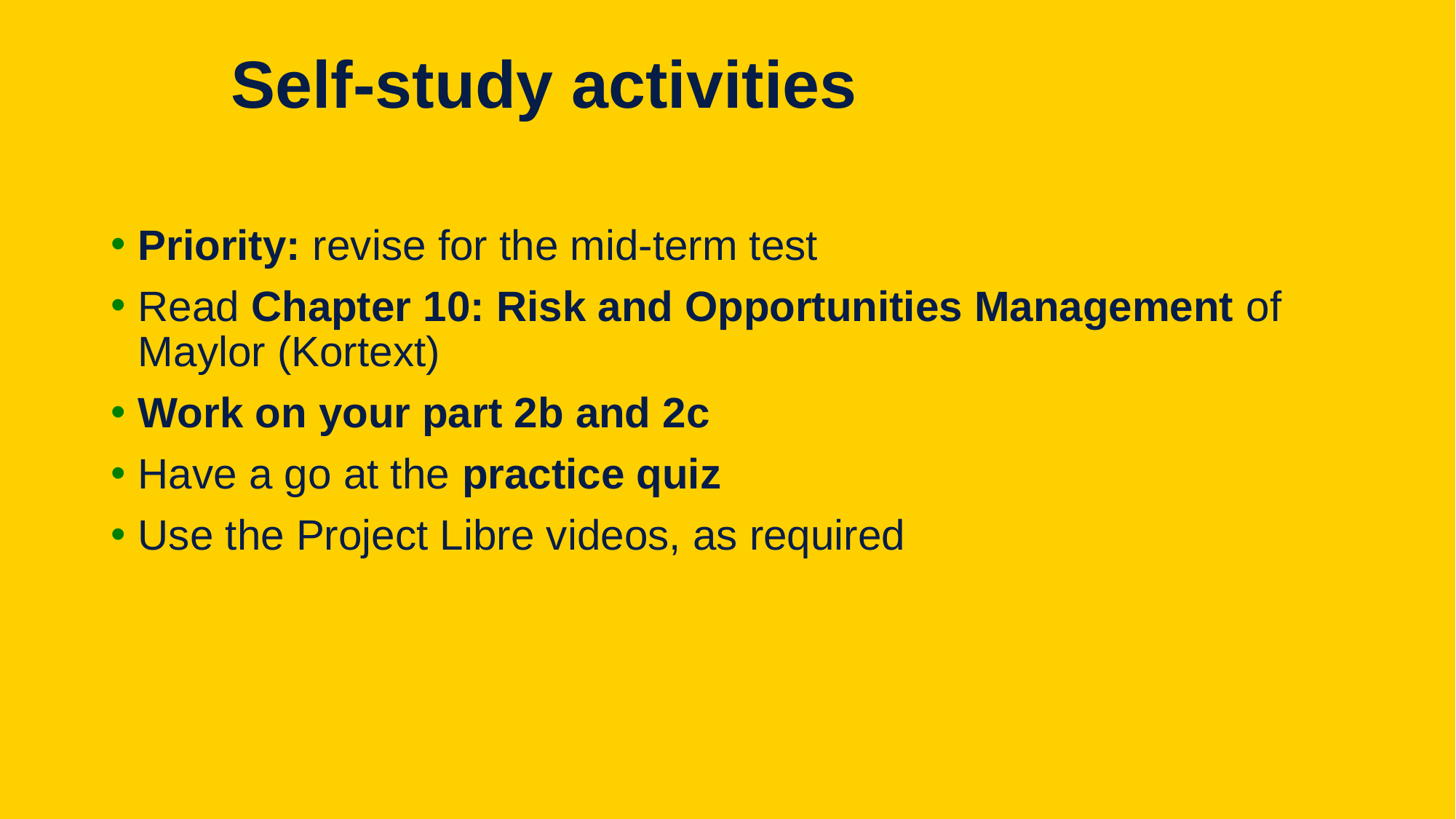

# Self-study activities
Priority: revise for the mid-term test
Read Chapter 10: Risk and Opportunities Management of Maylor (Kortext)
Work on your part 2b and 2c
Have a go at the practice quiz
Use the Project Libre videos, as required